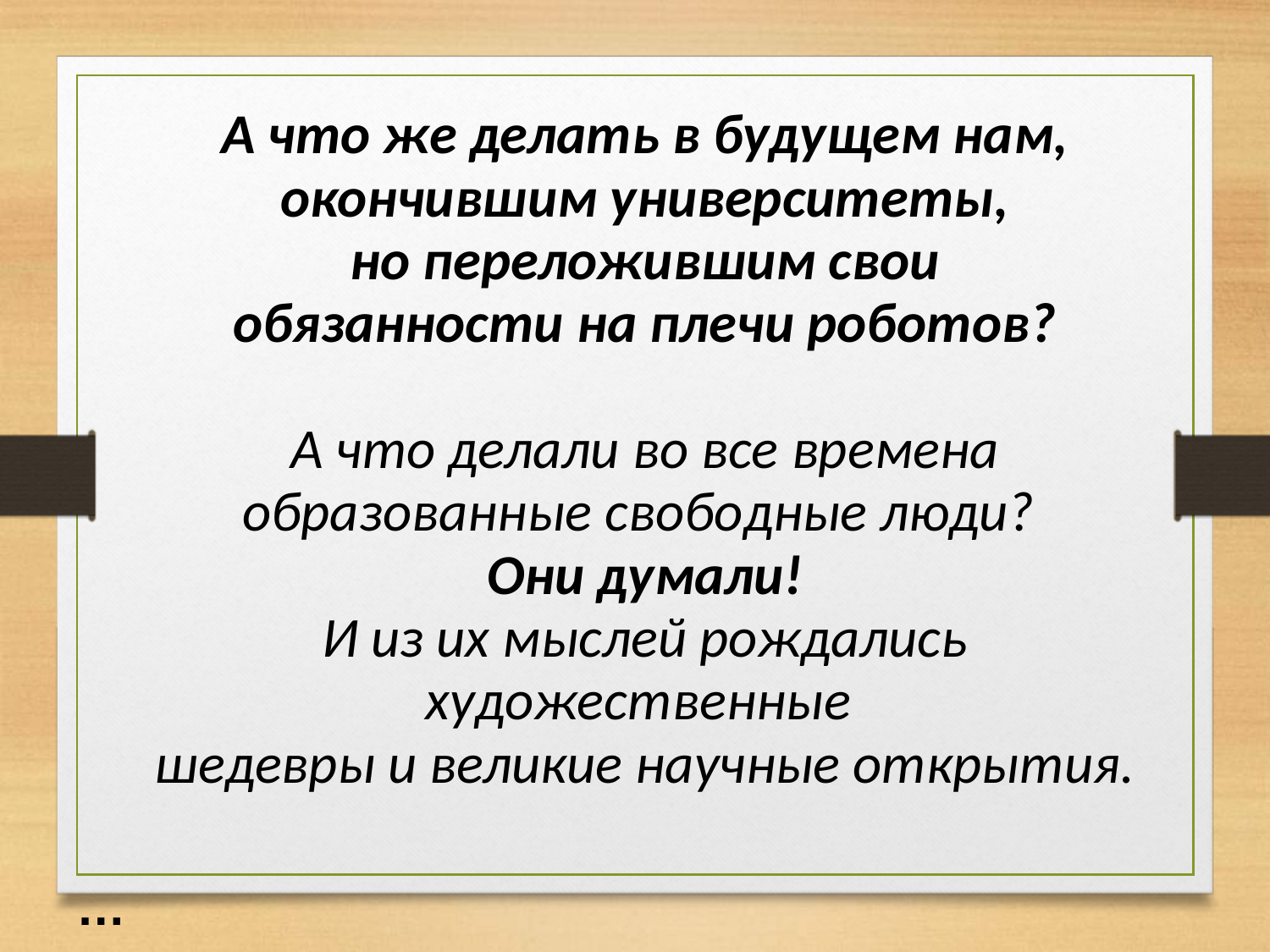

А что же делать в будущем нам, окончившим университеты,
 но переложившим свои
обязанности на плечи роботов?

А что делали во все времена образованные свободные люди?
Они думали!
И из их мыслей рождались художественные
шедевры и великие научные открытия.

…